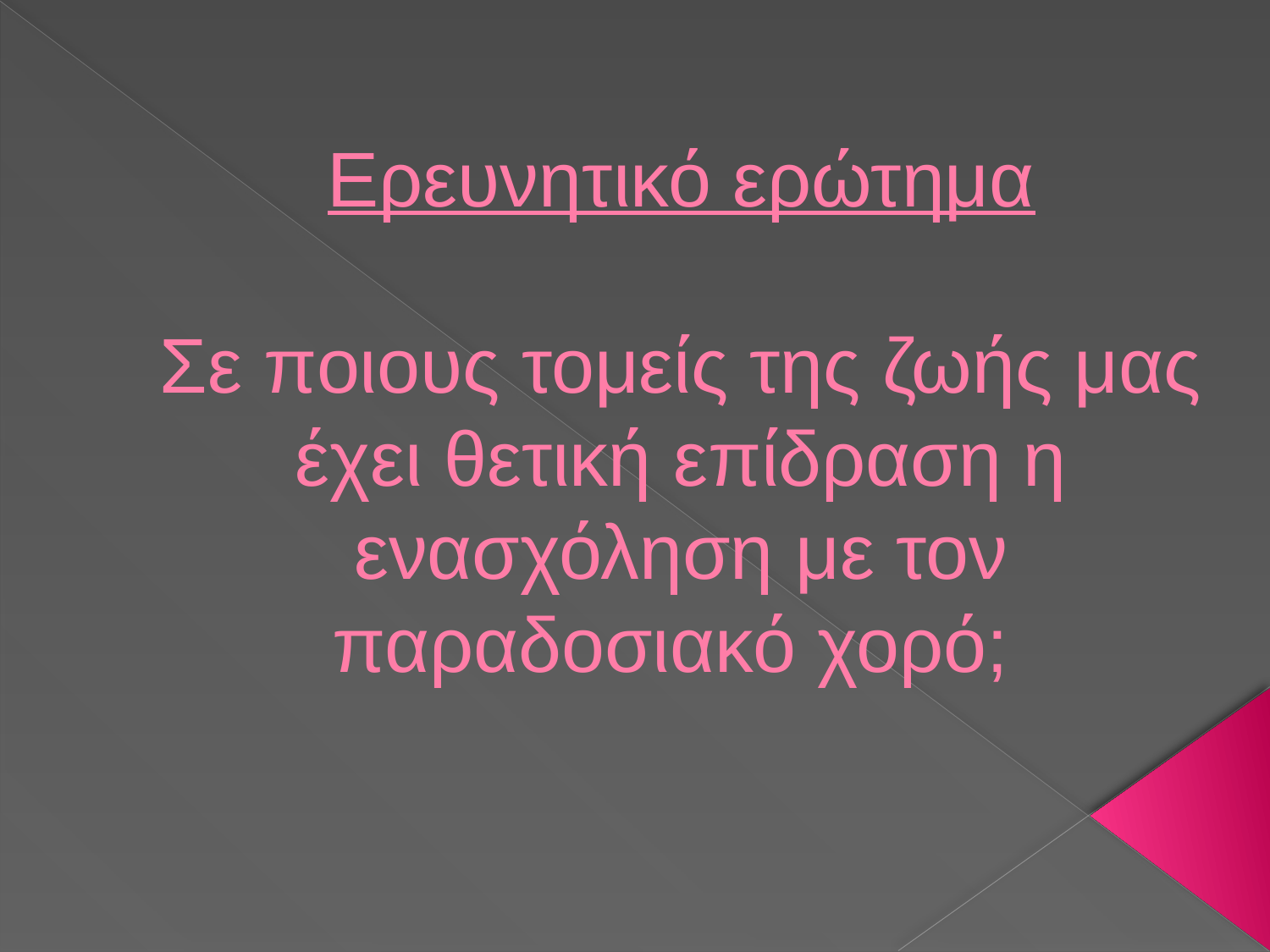

# Ερευνητικό ερώτημα Σε ποιους τομείς της ζωής μας έχει θετική επίδραση η ενασχόληση με τον παραδοσιακό χορό;